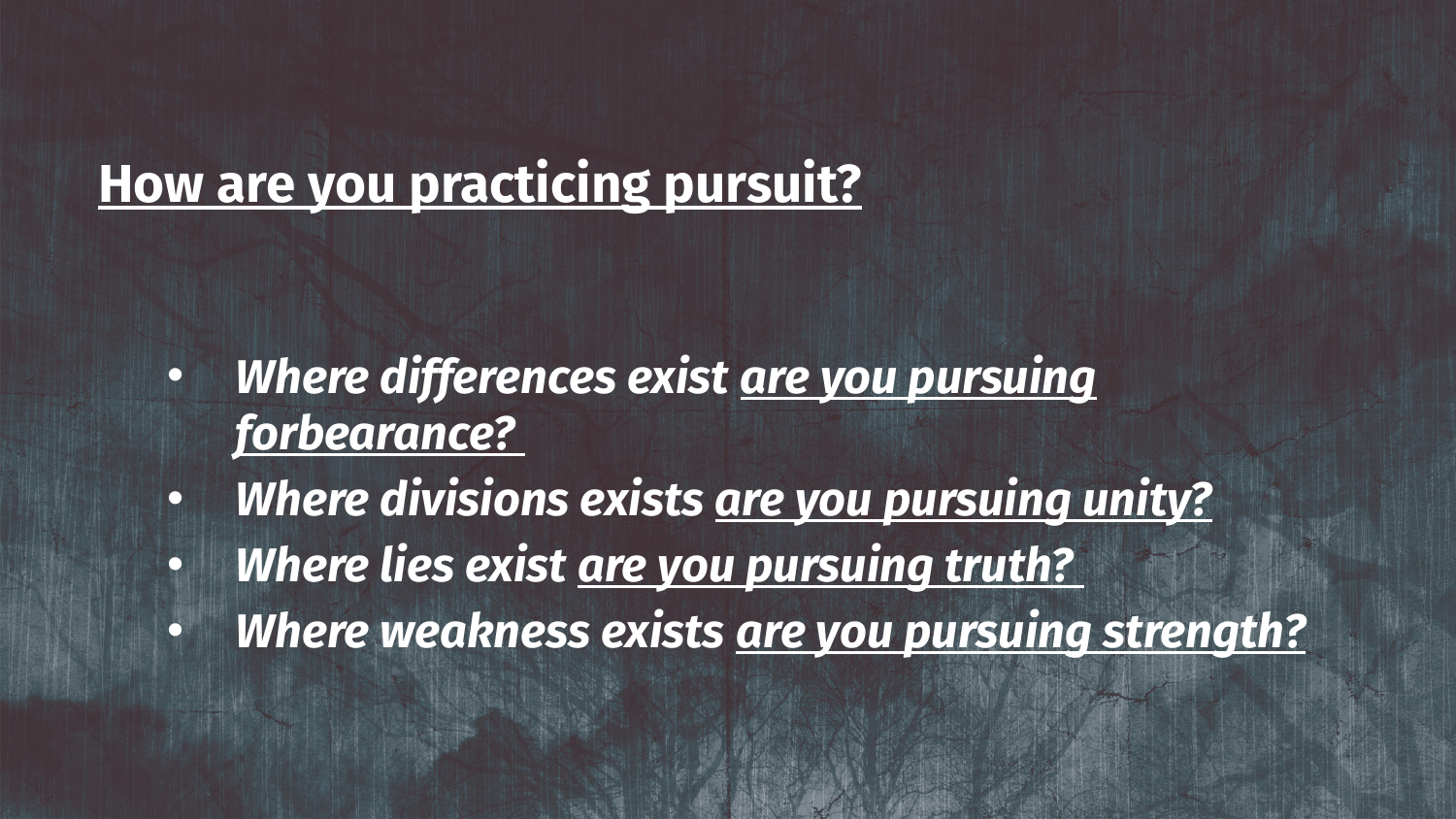

How are you practicing pursuit?

Where differences exist are you pursuing forbearance?
Where divisions exists are you pursuing unity?
Where lies exist are you pursuing truth?
Where weakness exists are you pursuing strength?